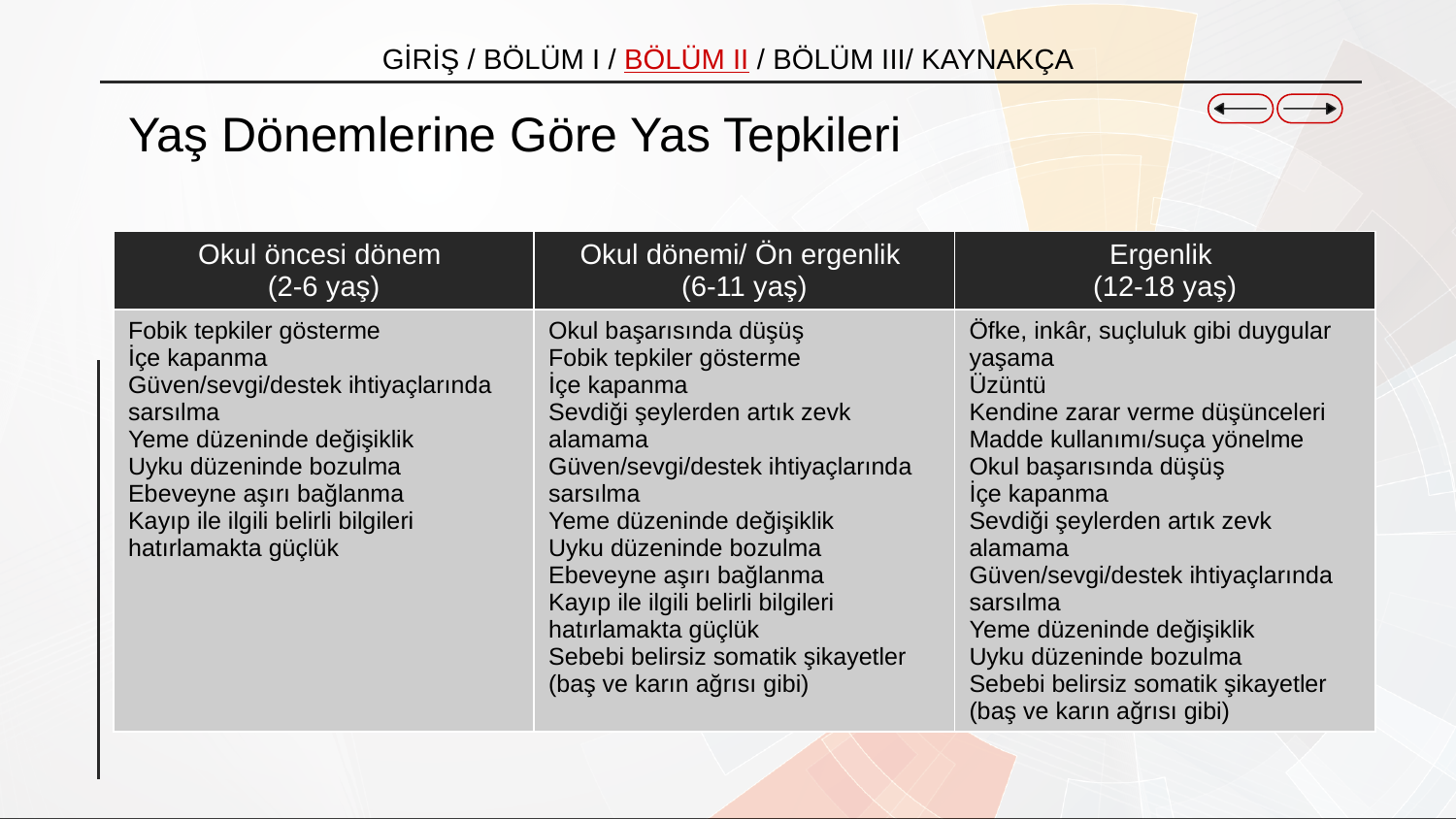

GİRİŞ / BÖLÜM I / BÖLÜM II / BÖLÜM III/ KAYNAKÇA
# Yaş Dönemlerine Göre Yas Tepkileri

| Okul öncesi dönem (2-6 yaş) | Okul dönemi/ Ön ergenlik (6-11 yaş) | Ergenlik (12-18 yaş) |
| --- | --- | --- |
| Fobik tepkiler gösterme İçe kapanma Güven/sevgi/destek ihtiyaçlarında sarsılma Yeme düzeninde değişiklik Uyku düzeninde bozulma Ebeveyne aşırı bağlanma Kayıp ile ilgili belirli bilgileri hatırlamakta güçlük | Okul başarısında düşüş Fobik tepkiler gösterme İçe kapanma Sevdiği şeylerden artık zevk alamama Güven/sevgi/destek ihtiyaçlarında sarsılma Yeme düzeninde değişiklik Uyku düzeninde bozulma Ebeveyne aşırı bağlanma Kayıp ile ilgili belirli bilgileri hatırlamakta güçlük Sebebi belirsiz somatik şikayetler (baş ve karın ağrısı gibi) | Öfke, inkâr, suçluluk gibi duygular yaşama Üzüntü Kendine zarar verme düşünceleri Madde kullanımı/suça yönelme Okul başarısında düşüş İçe kapanma Sevdiği şeylerden artık zevk alamama Güven/sevgi/destek ihtiyaçlarında sarsılma Yeme düzeninde değişiklik Uyku düzeninde bozulma Sebebi belirsiz somatik şikayetler (baş ve karın ağrısı gibi) |